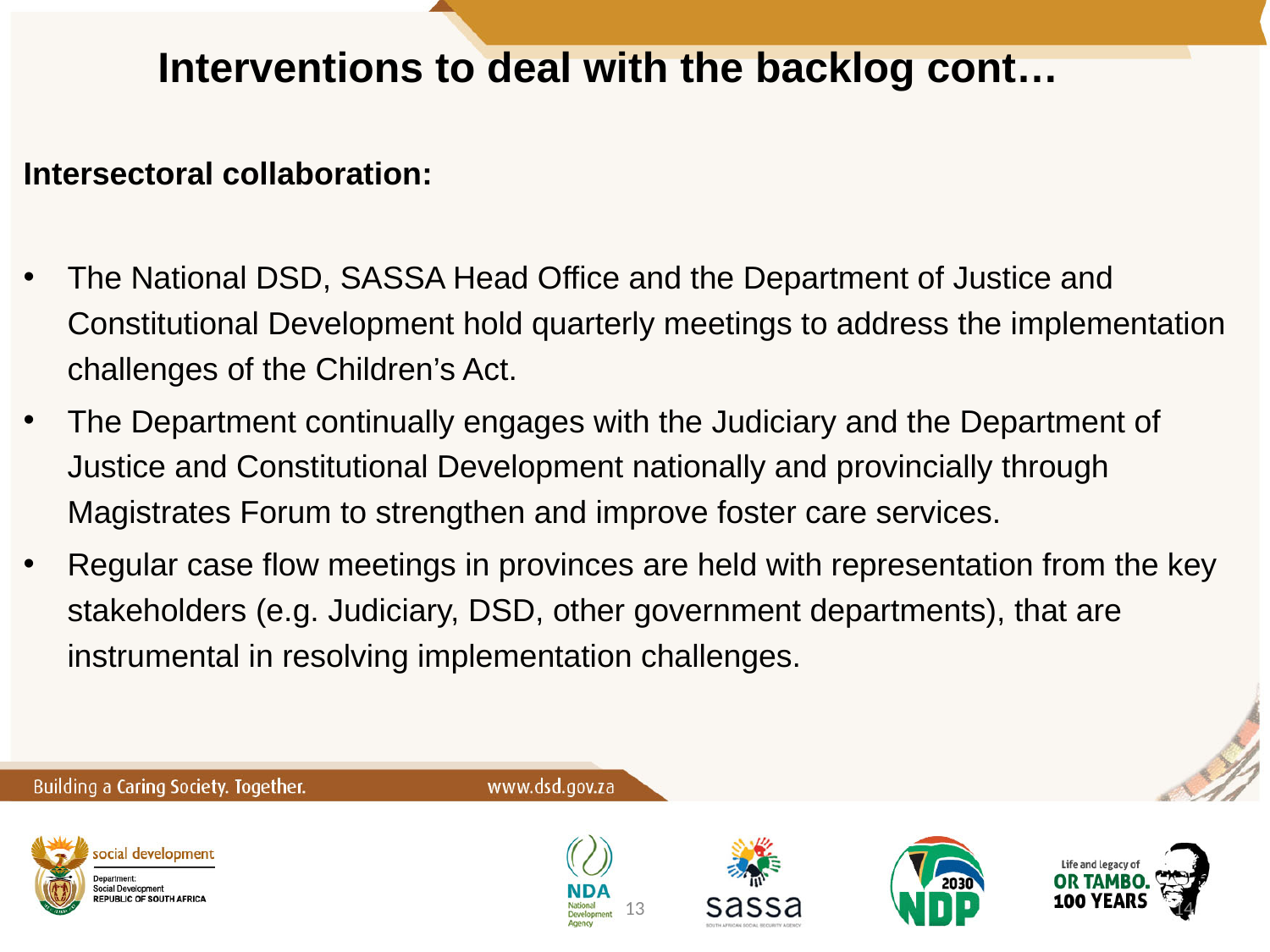

# Interventions to deal with the backlog cont…

Intersectoral collaboration:

The National DSD, SASSA Head Office and the Department of Justice and Constitutional Development hold quarterly meetings to address the implementation challenges of the Children’s Act.
The Department continually engages with the Judiciary and the Department of Justice and Constitutional Development nationally and provincially through Magistrates Forum to strengthen and improve foster care services.
Regular case flow meetings in provinces are held with representation from the key stakeholders (e.g. Judiciary, DSD, other government departments), that are instrumental in resolving implementation challenges.

13
14